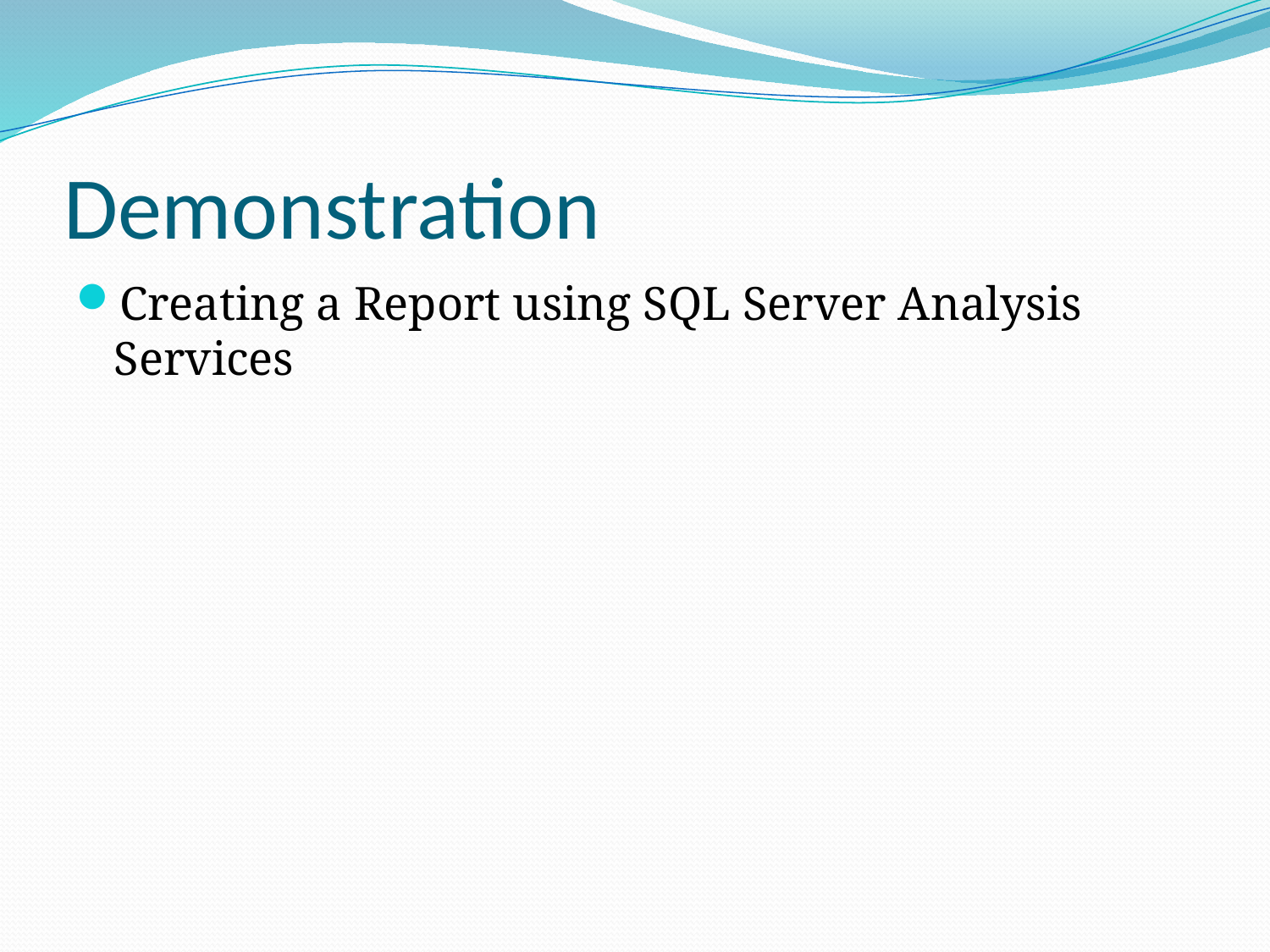

# Demonstration
Creating a Report using SQL Server Analysis Services